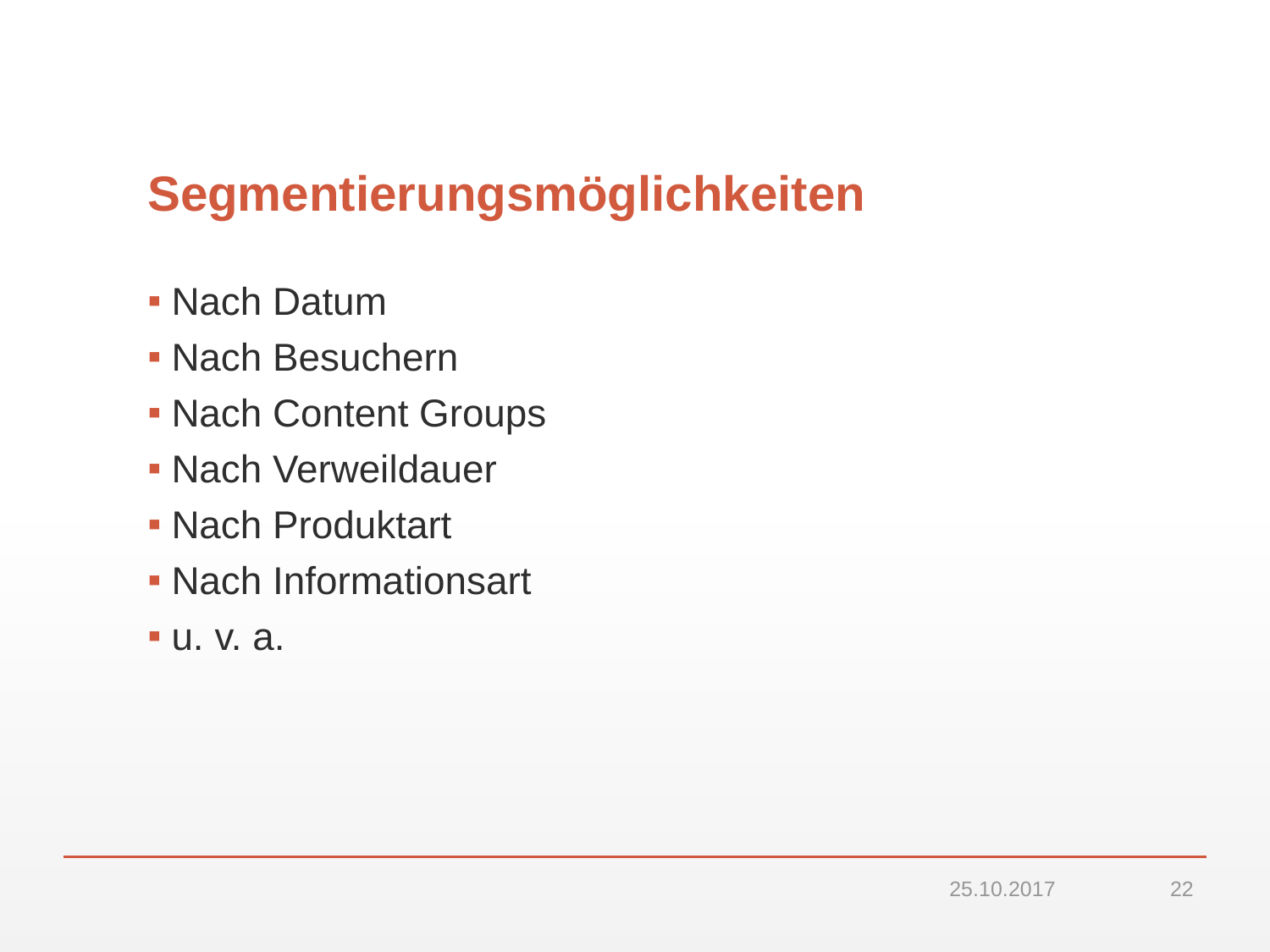

# Segmentierungsmöglichkeiten
Nach Datum
Nach Besuchern
Nach Content Groups
Nach Verweildauer
Nach Produktart
Nach Informationsart
u. v. a.

25.10.2017
22